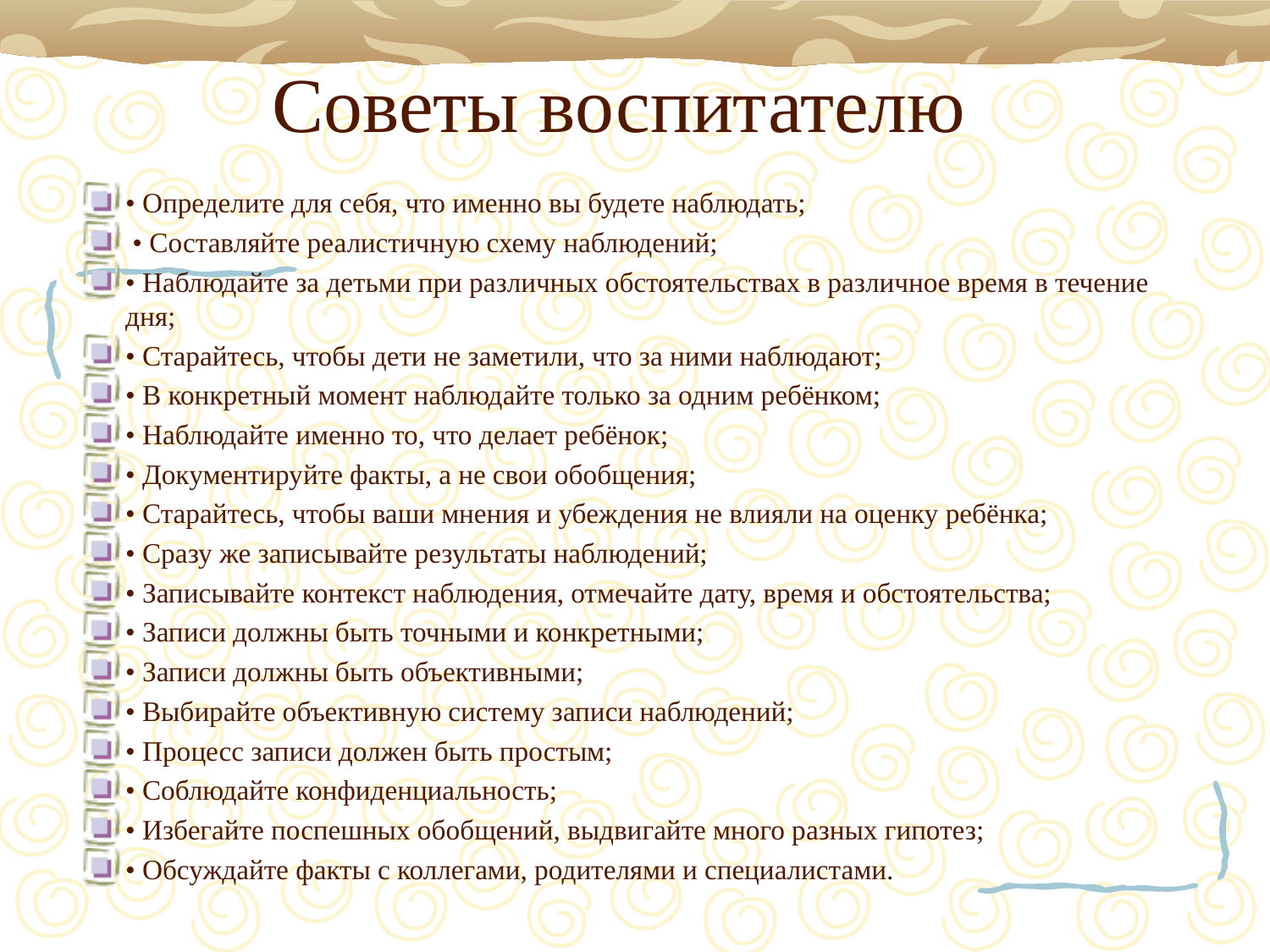

# Советы воспитателю
• Определите для себя, что именно вы будете наблюдать;
 • Составляйте реалистичную схему наблюдений;
• Наблюдайте за детьми при различных обстоятельствах в различное время в течение дня;
• Старайтесь, чтобы дети не заметили, что за ними наблюдают;
• В конкретный момент наблюдайте только за одним ребёнком;
• Наблюдайте именно то, что делает ребёнок;
• Документируйте факты, а не свои обобщения;
• Старайтесь, чтобы ваши мнения и убеждения не влияли на оценку ребёнка;
• Сразу же записывайте результаты наблюдений;
• Записывайте контекст наблюдения, отмечайте дату, время и обстоятельства;
• Записи должны быть точными и конкретными;
• Записи должны быть объективными;
• Выбирайте объективную систему записи наблюдений;
• Процесс записи должен быть простым;
• Соблюдайте конфиденциальность;
• Избегайте поспешных обобщений, выдвигайте много разных гипотез;
• Обсуждайте факты с коллегами, родителями и специалистами.